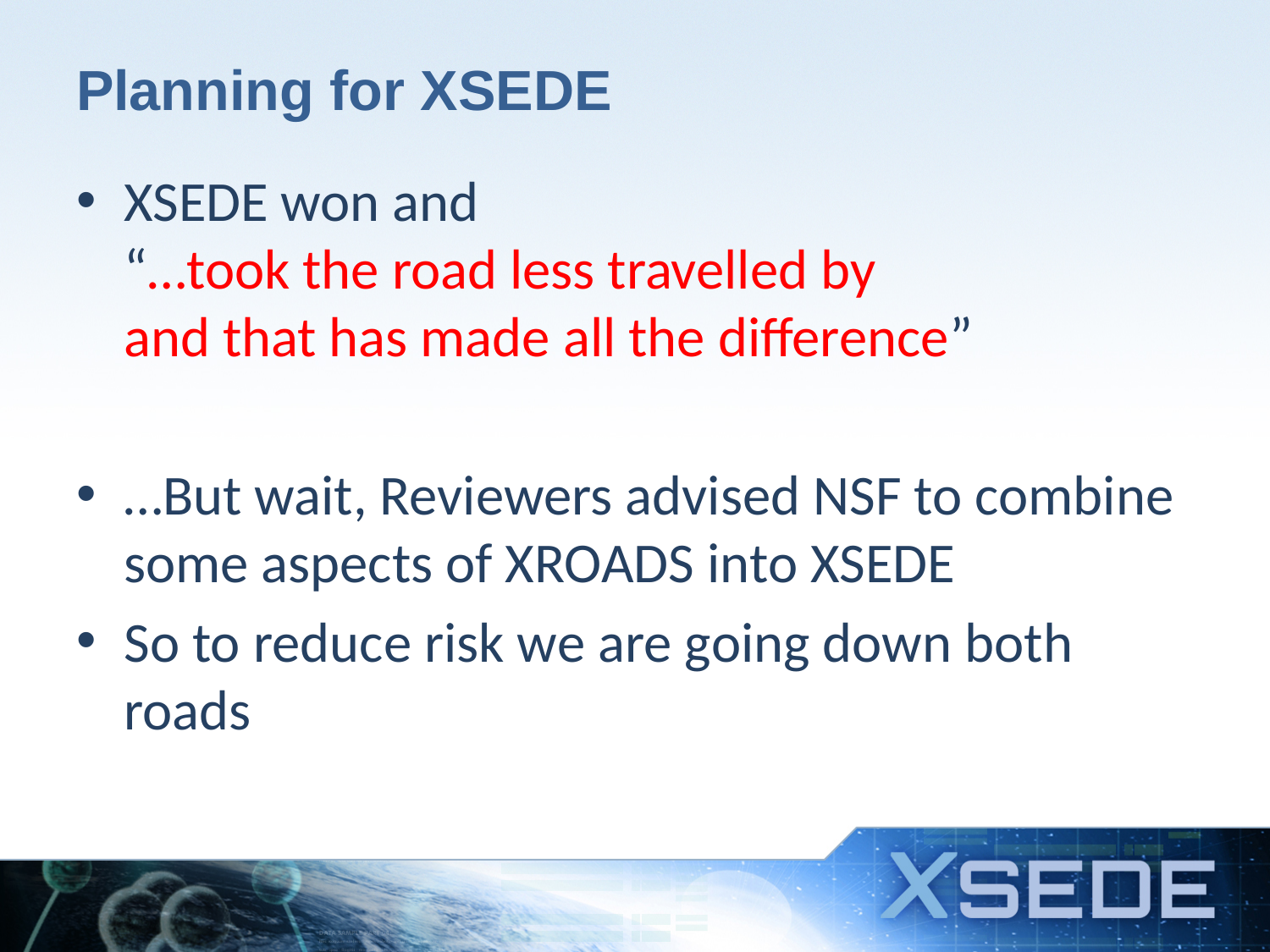

# Planning for XSEDE
XSEDE won and
“…took the road less travelled by
and that has made all the difference”

…But wait, Reviewers advised NSF to combine some aspects of XROADS into XSEDE
So to reduce risk we are going down both roads